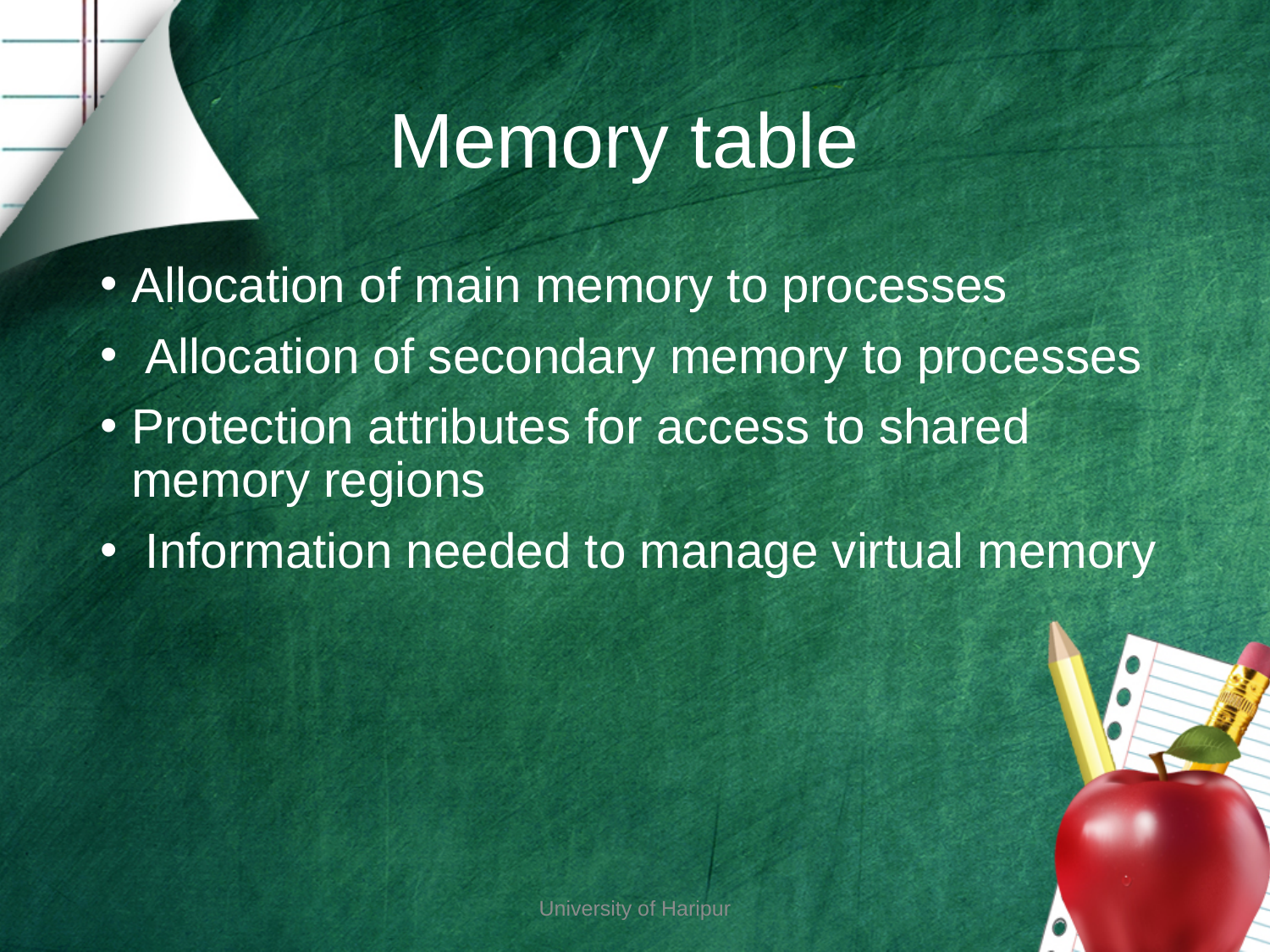

# Memory table
Allocation of main memory to processes
 Allocation of secondary memory to processes
Protection attributes for access to shared memory regions
 Information needed to manage virtual memory
University of Haripur